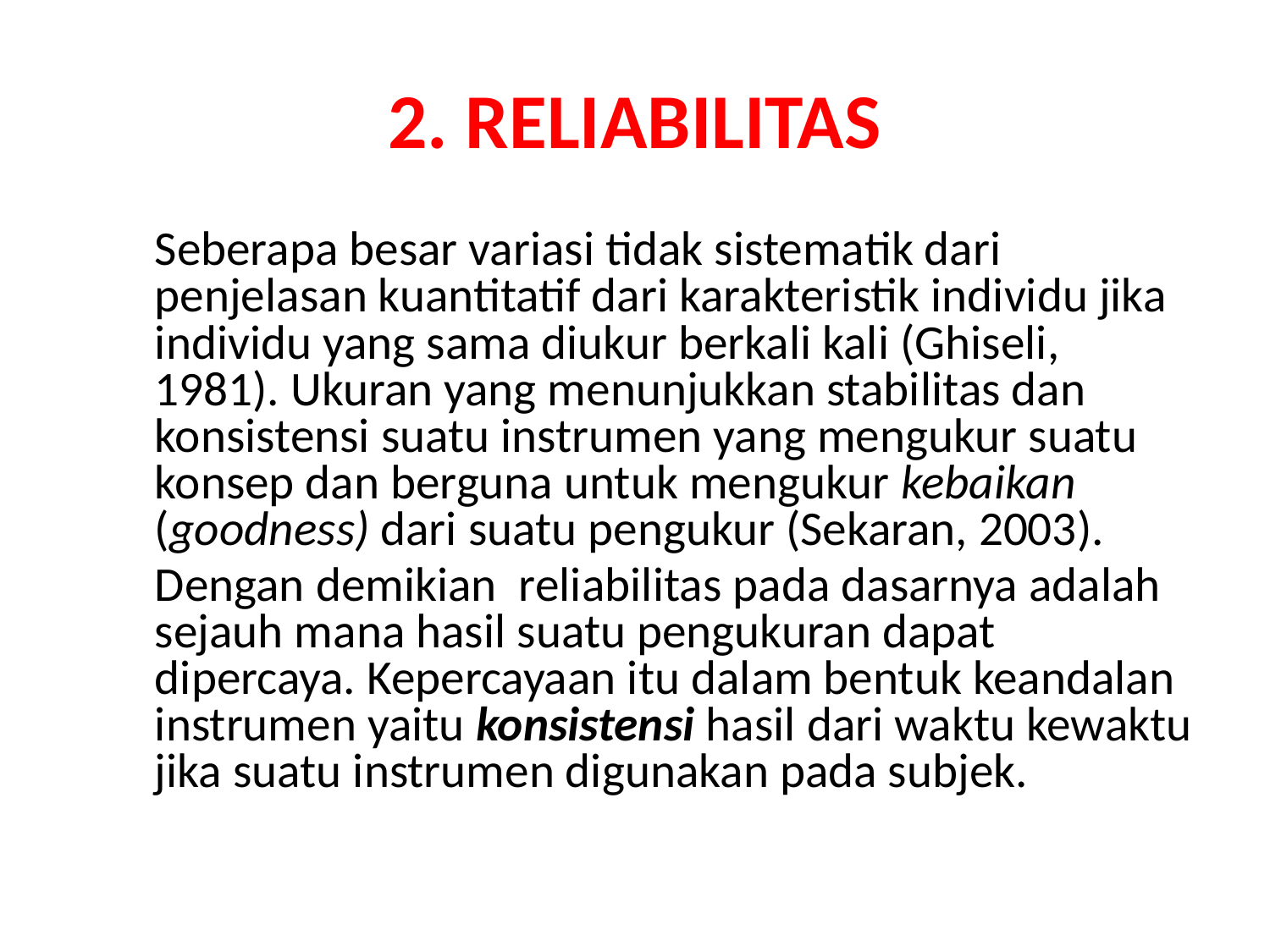

# 2. RELIABILITAS
	Seberapa besar variasi tidak sistematik dari penjelasan kuantitatif dari karakteristik individu jika individu yang sama diukur berkali kali (Ghiseli, 1981). Ukuran yang menunjukkan stabilitas dan konsistensi suatu instrumen yang mengukur suatu konsep dan berguna untuk mengukur kebaikan (goodness) dari suatu pengukur (Sekaran, 2003).
		Dengan demikian  reliabilitas pada dasarnya adalah  sejauh mana hasil suatu pengukuran dapat dipercaya. Kepercayaan itu dalam bentuk keandalan instrumen yaitu konsistensi hasil dari waktu kewaktu jika suatu instrumen digunakan pada subjek.